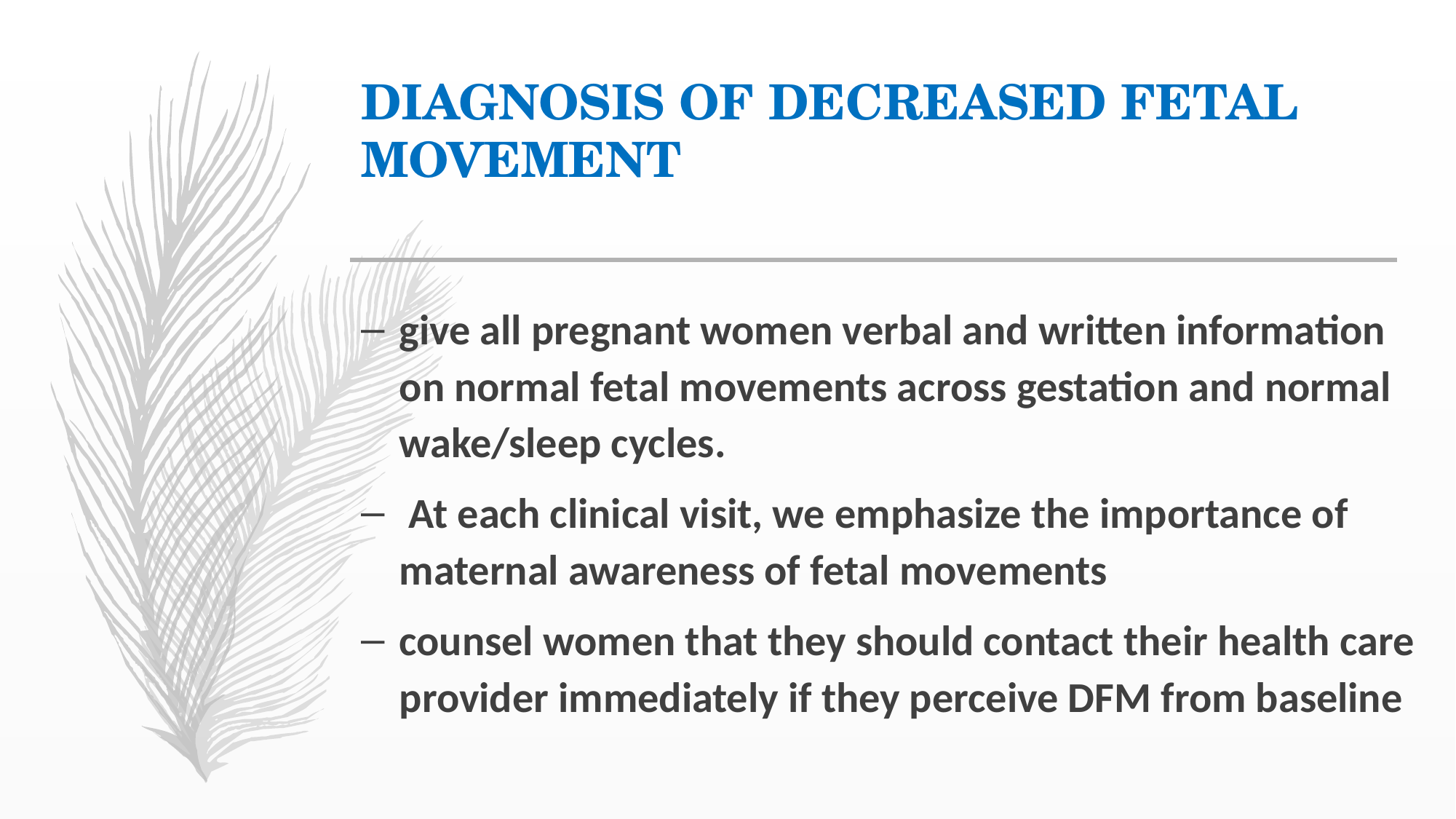

# DIAGNOSIS OF DECREASED FETAL MOVEMENT
give all pregnant women verbal and written information on normal fetal movements across gestation and normal wake/sleep cycles.
 At each clinical visit, we emphasize the importance of maternal awareness of fetal movements
counsel women that they should contact their health care provider immediately if they perceive DFM from baseline